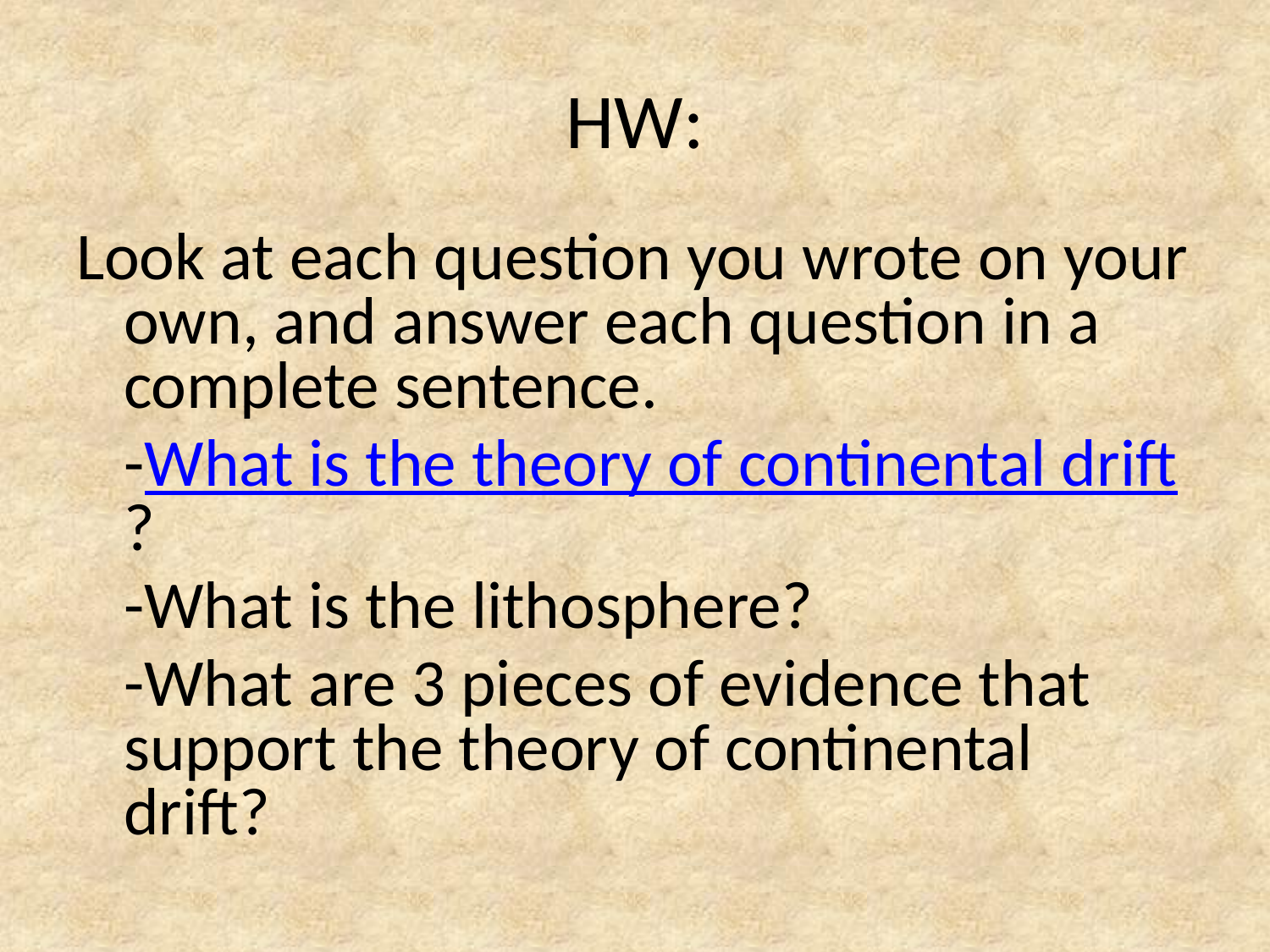

# HW:
Look at each question you wrote on your own, and answer each question in a complete sentence.
	-What is the theory of continental drift?
	-What is the lithosphere?
	-What are 3 pieces of evidence that support the theory of continental drift?